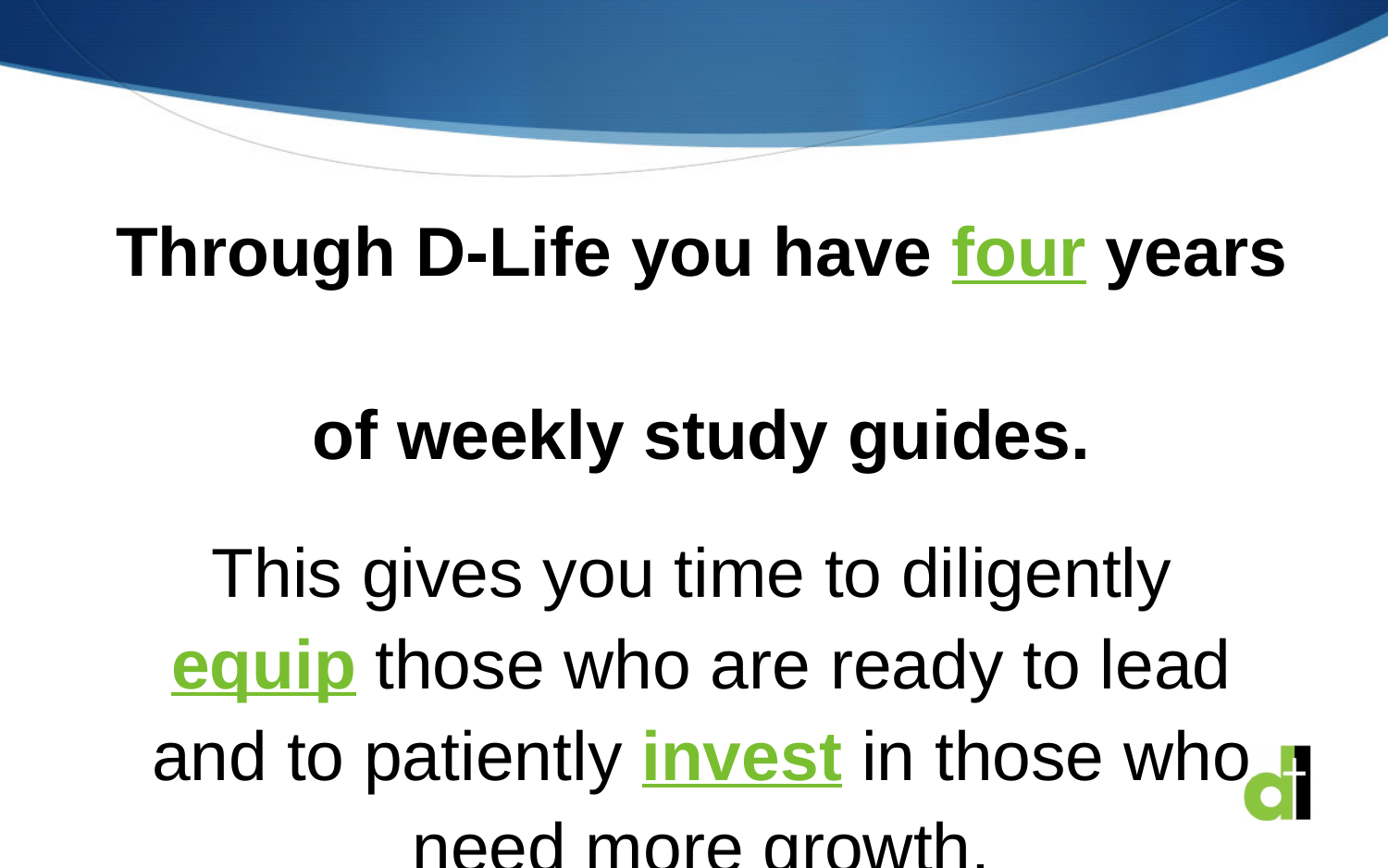

Through D-Life you have four years
of weekly study guides.

This gives you time to diligently
equip those who are ready to lead and to patiently invest in those who need more growth.